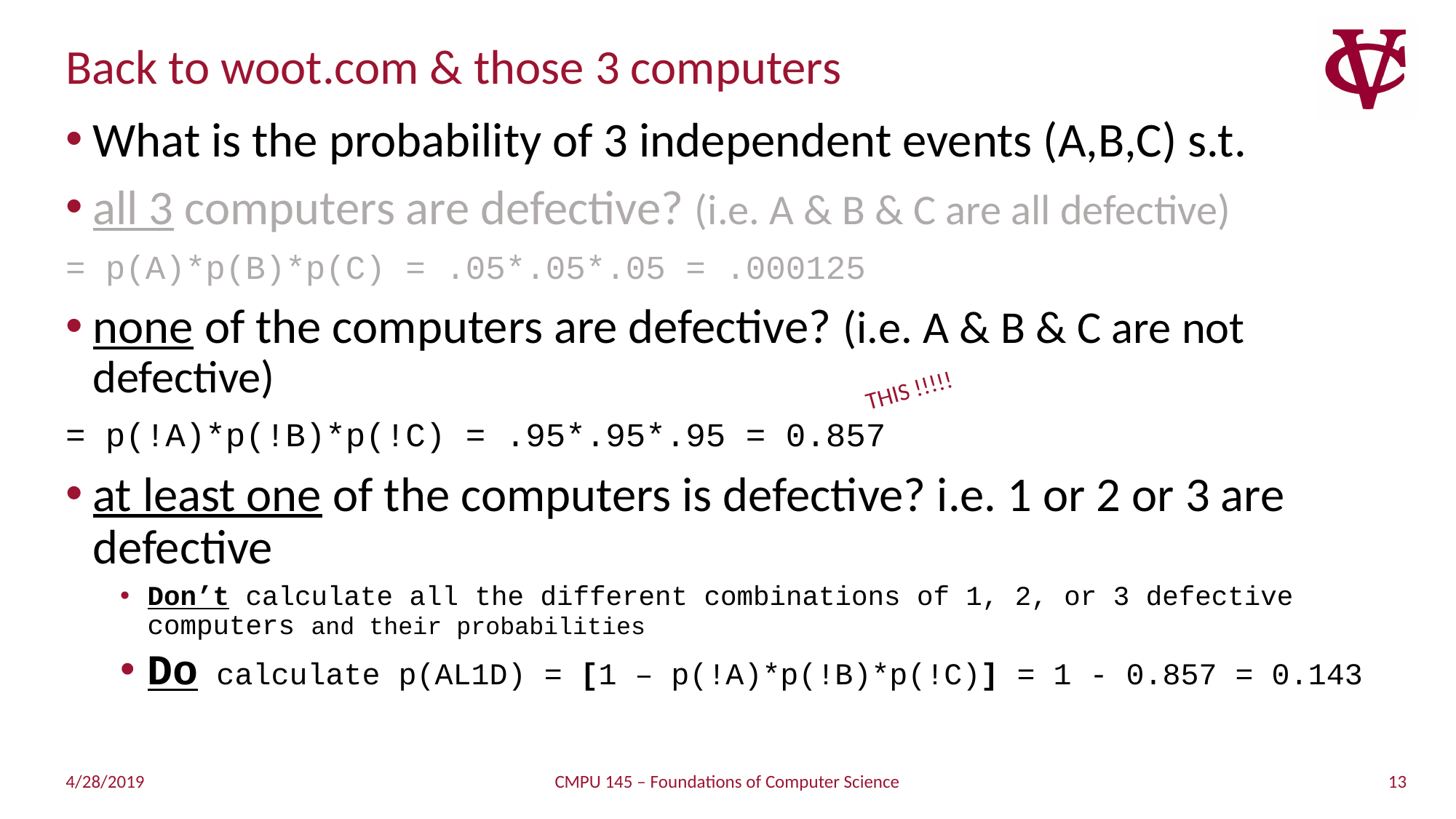

# Back to woot.com & those 3 computers
What is the probability of 3 independent events (A,B,C) s.t.
all 3 computers are defective? (i.e. A & B & C are all defective)
= p(A)*p(B)*p(C) = .05*.05*.05 = .000125
none of the computers are defective? (i.e. A & B & C are not defective)
= p(!A)*p(!B)*p(!C) = .95*.95*.95 = 0.857
at least one of the computers is defective? i.e. 1 or 2 or 3 are defective
Don’t calculate all the different combinations of 1, 2, or 3 defective computers and their probabilities
Do calculate p(AL1D) = [1 – p(!A)*p(!B)*p(!C)] = 1 - 0.857 = 0.143

THIS !!!!!
13
4/28/2019
CMPU 145 – Foundations of Computer Science